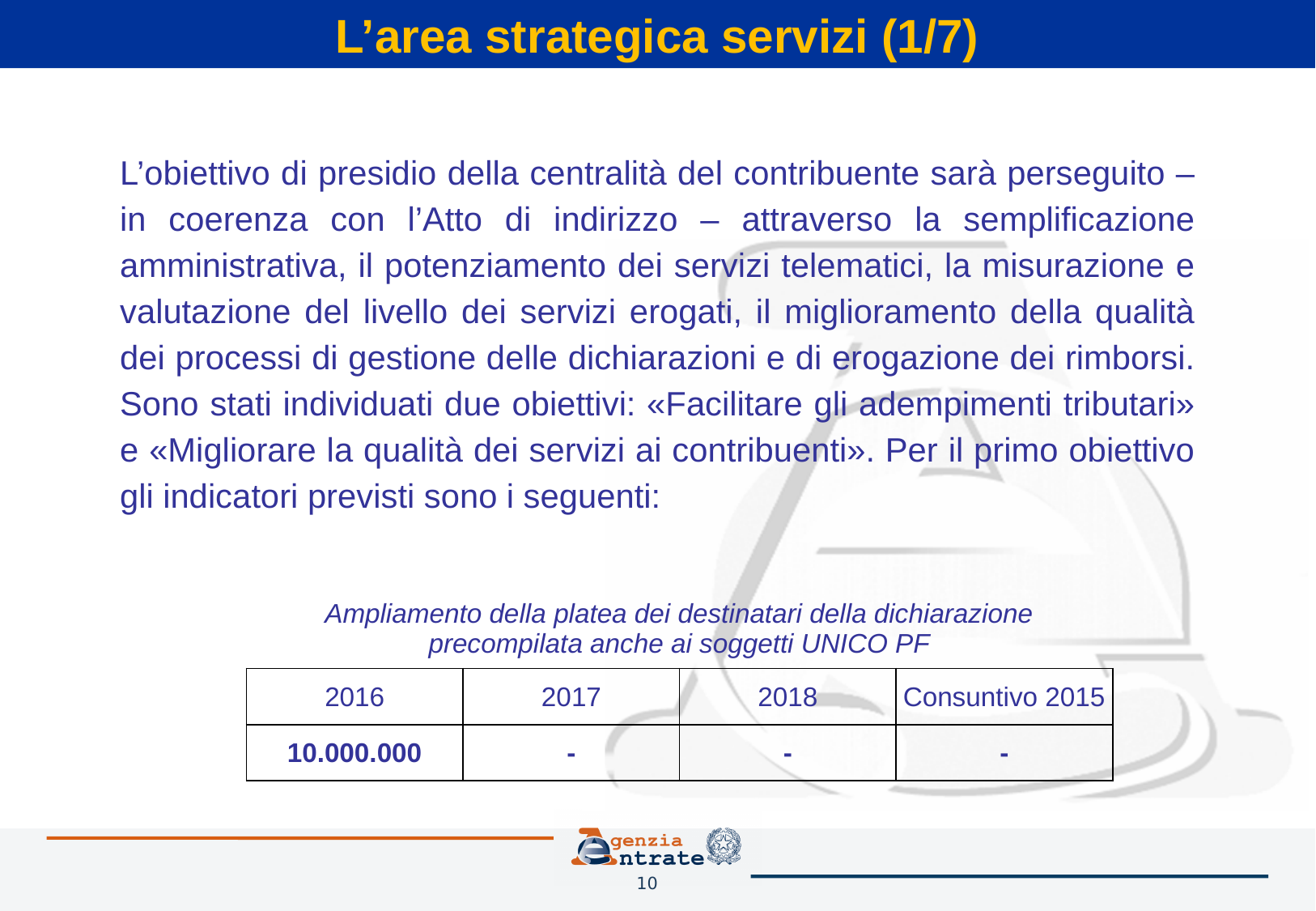

L’area strategica servizi (1/7)

L’obiettivo di presidio della centralità del contribuente sarà perseguito – in coerenza con l’Atto di indirizzo – attraverso la semplificazione amministrativa, il potenziamento dei servizi telematici, la misurazione e valutazione del livello dei servizi erogati, il miglioramento della qualità dei processi di gestione delle dichiarazioni e di erogazione dei rimborsi. Sono stati individuati due obiettivi: «Facilitare gli adempimenti tributari» e «Migliorare la qualità dei servizi ai contribuenti». Per il primo obiettivo gli indicatori previsti sono i seguenti:

| Ampliamento della platea dei destinatari della dichiarazione precompilata anche ai soggetti UNICO PF |  |  |  |
| --- | --- | --- | --- |
| 2016 | 2017 | 2018 | Consuntivo 2015 |
| 10.000.000 | - | - | - |